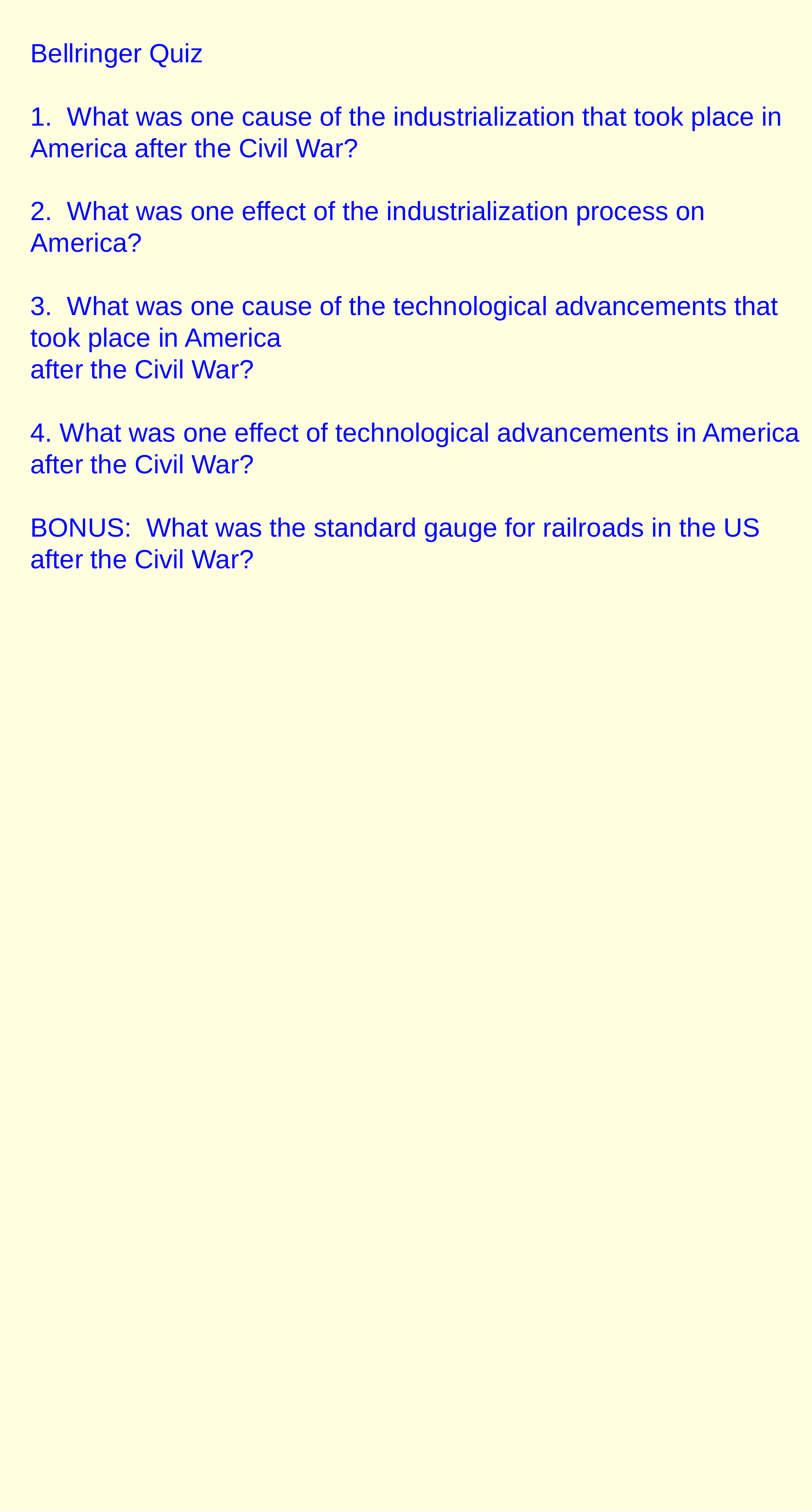

Bellringer Quiz

1.  What was one cause of the  industrialization that took place in America  after the Civil War?

2.  What was one effect of the  industrialization process on America?

3.  What was one cause of the technological  advancements that took place in America
after the Civil War?

4. What was one effect of technological  advancements in America after the Civil War?

BONUS:  What was the standard gauge for railroads in the US after the Civil War?